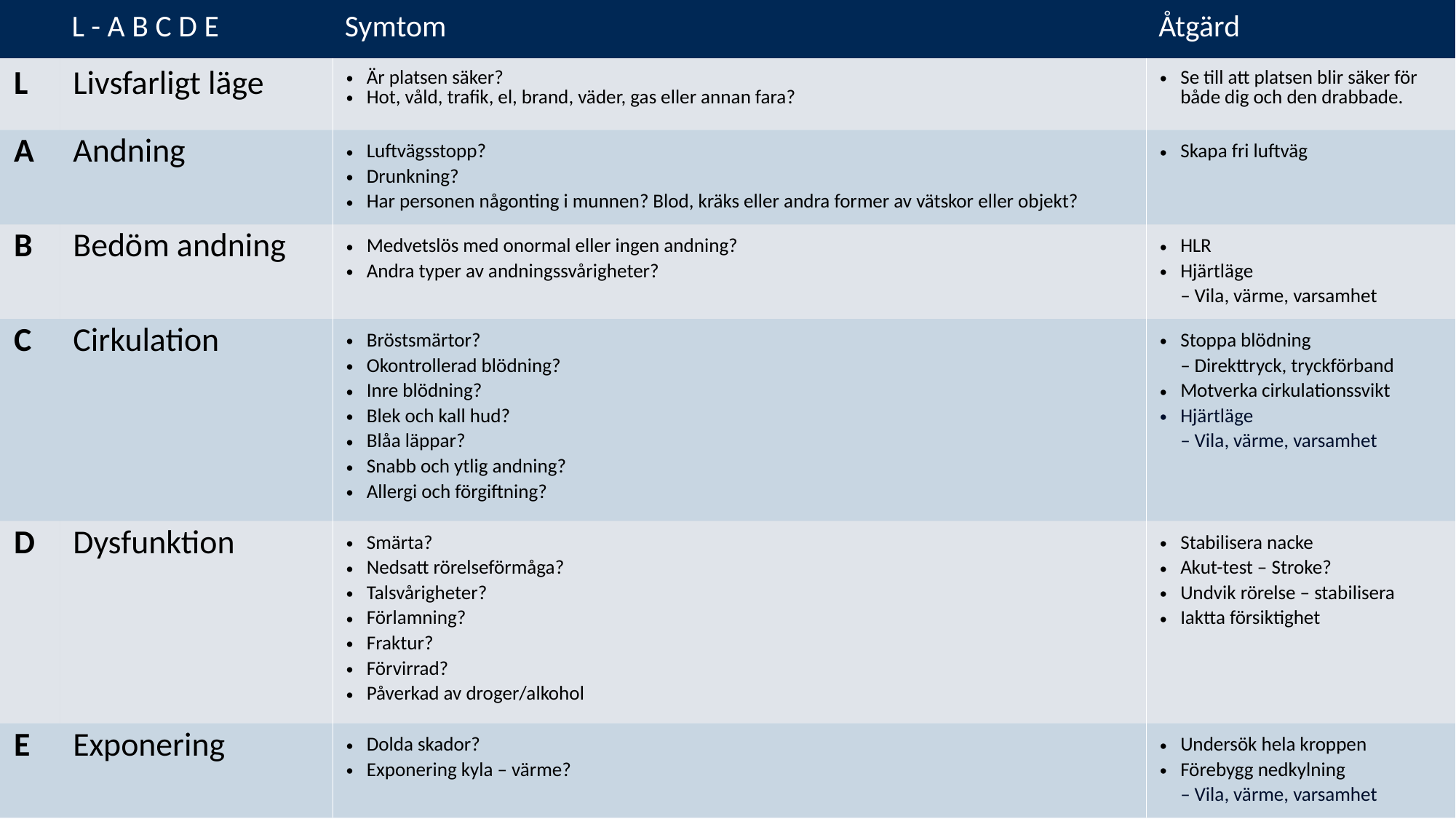

|  | L - A B C D E | Symtom | Åtgärd |
| --- | --- | --- | --- |
| L | Livsfarligt läge | Är platsen säker? Hot, våld, trafik, el, brand, väder, gas eller annan fara? | Se till att platsen blir säker för både dig och den drabbade. |
| A | Andning | Luftvägsstopp? Drunkning? Har personen någonting i munnen? Blod, kräks eller andra former av vätskor eller objekt? | Skapa fri luftväg |
| B | Bedöm andning | Medvetslös med onormal eller ingen andning? Andra typer av andningssvårigheter? | HLR Hjärtläge – Vila, värme, varsamhet |
| C | Cirkulation | Bröstsmärtor? Okontrollerad blödning? Inre blödning? Blek och kall hud? Blåa läppar? Snabb och ytlig andning? Allergi och förgiftning? | Stoppa blödning – Direkttryck, tryckförband Motverka cirkulationssvikt Hjärtläge – Vila, värme, varsamhet |
| D | Dysfunktion | Smärta? Nedsatt rörelseförmåga? Talsvårigheter? Förlamning? Fraktur? Förvirrad? Påverkad av droger/alkohol | Stabilisera nacke Akut-test – Stroke? Undvik rörelse – stabilisera Iaktta försiktighet |
| E | Exponering | Dolda skador? Exponering kyla – värme? | Undersök hela kroppen Förebygg nedkylning – Vila, värme, varsamhet |